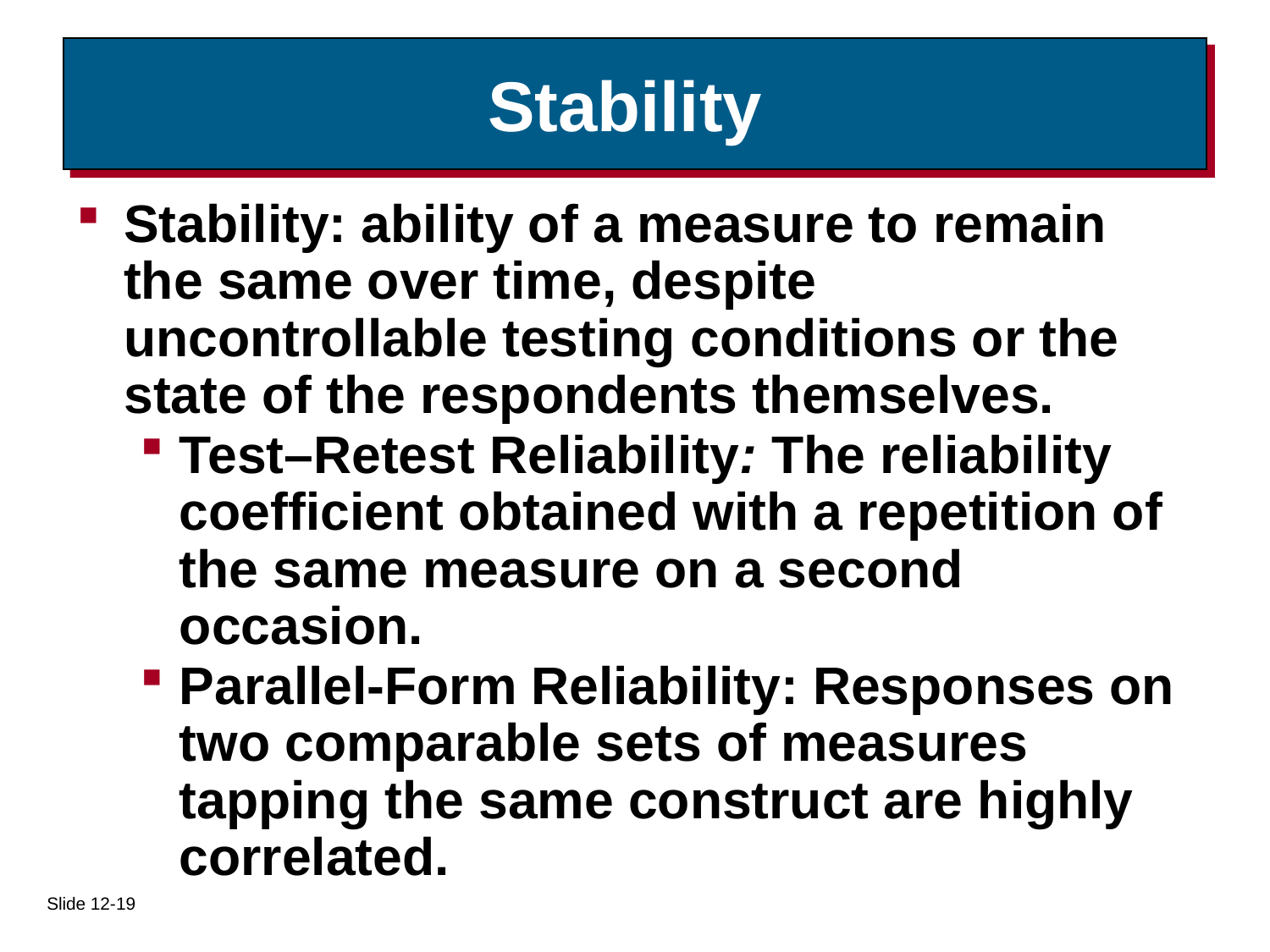

# Stability
Stability: ability of a measure to remain the same over time, despite uncontrollable testing conditions or the state of the respondents themselves.
Test–Retest Reliability: The reliability coefﬁcient obtained with a repetition of the same measure on a second occasion.
Parallel-Form Reliability: Responses on two comparable sets of measures tapping the same construct are highly correlated.
Slide 12-19